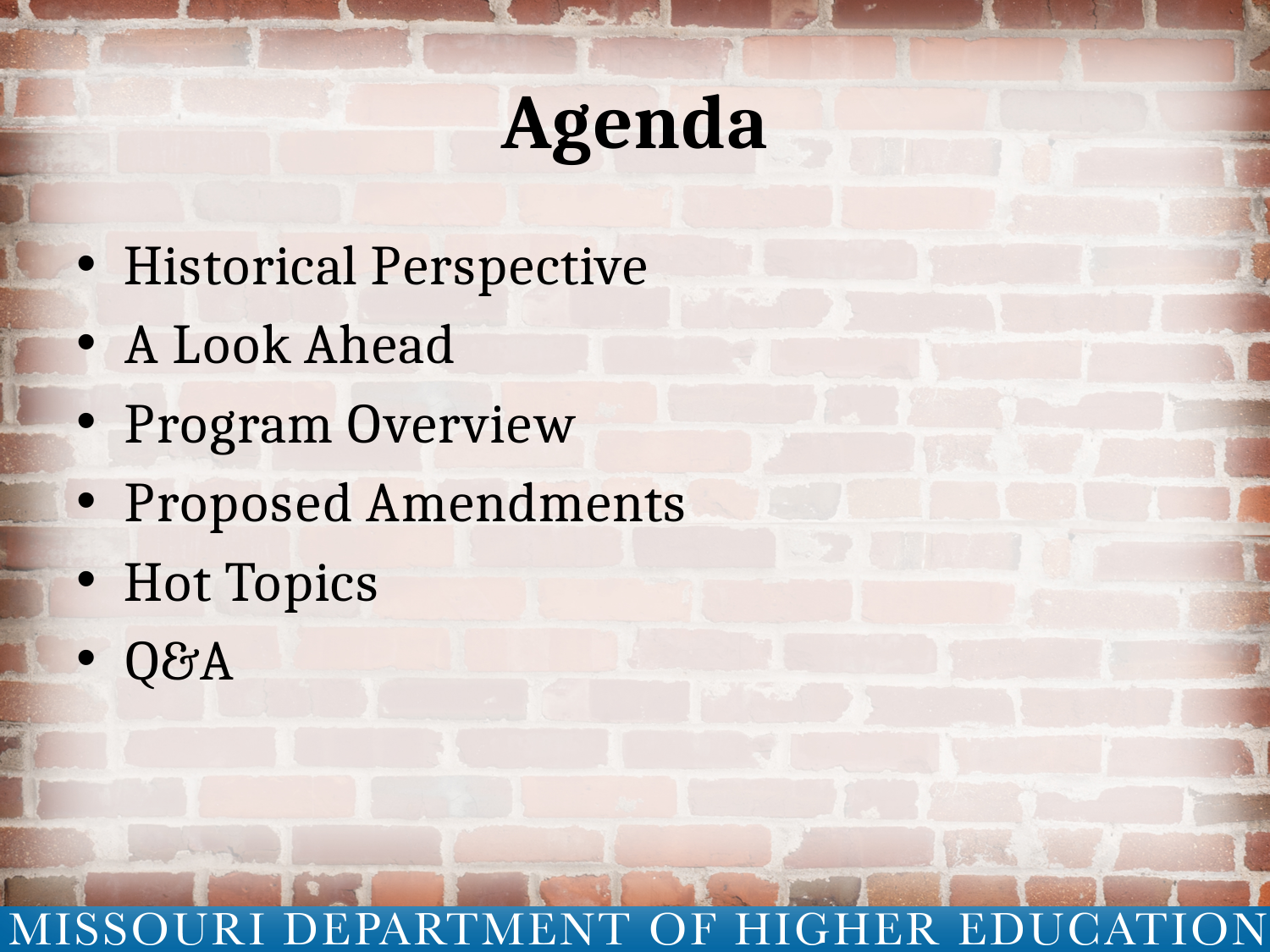

# Agenda
Historical Perspective
A Look Ahead
Program Overview
Proposed Amendments
Hot Topics
Q&A